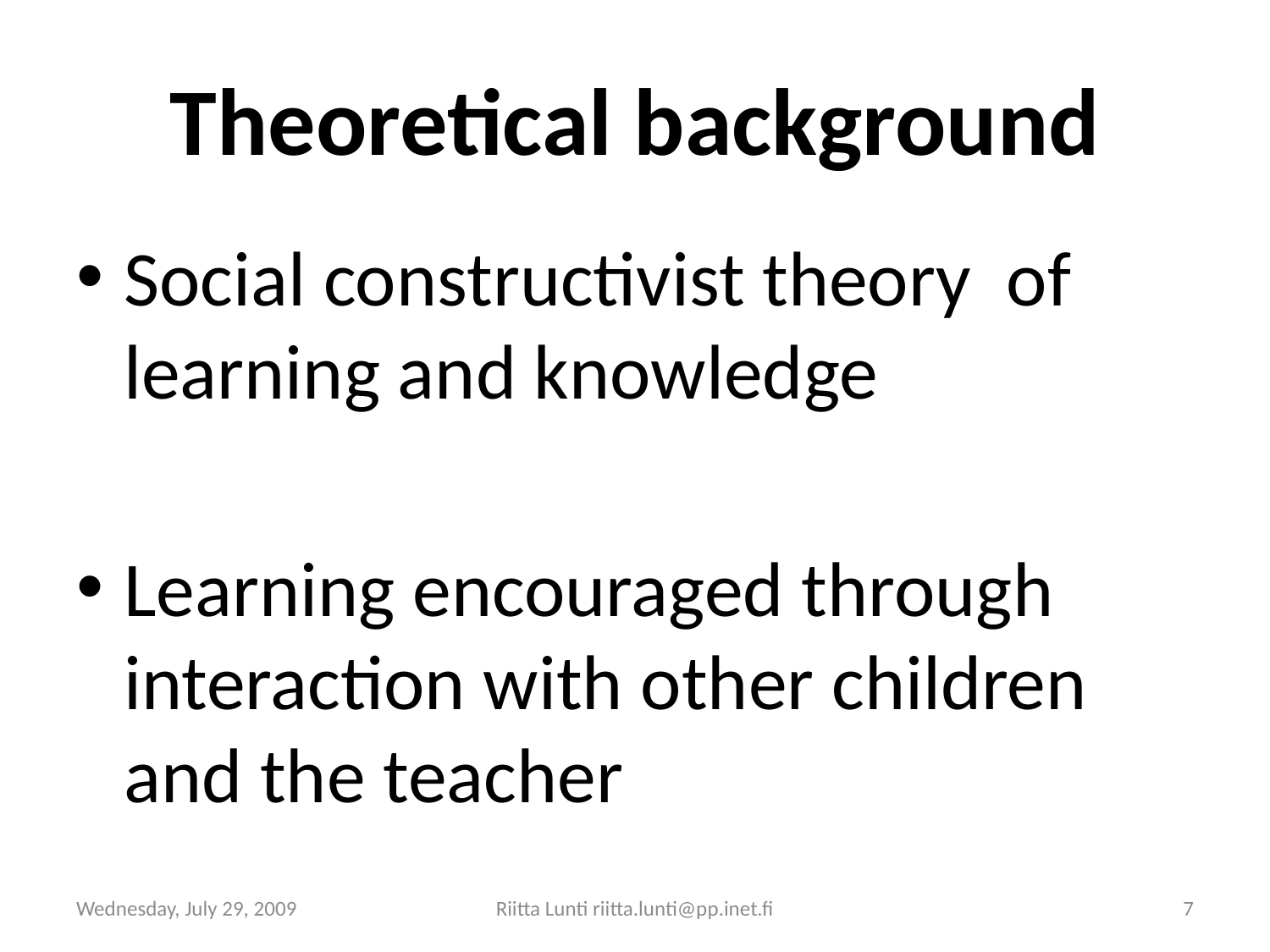

# Theoretical background
Social constructivist theory  of learning and knowledge

Learning encouraged through interaction with other children and the teacher

Wednesday, July 29, 2009
Riitta Lunti riitta.lunti@pp.inet.fi
7